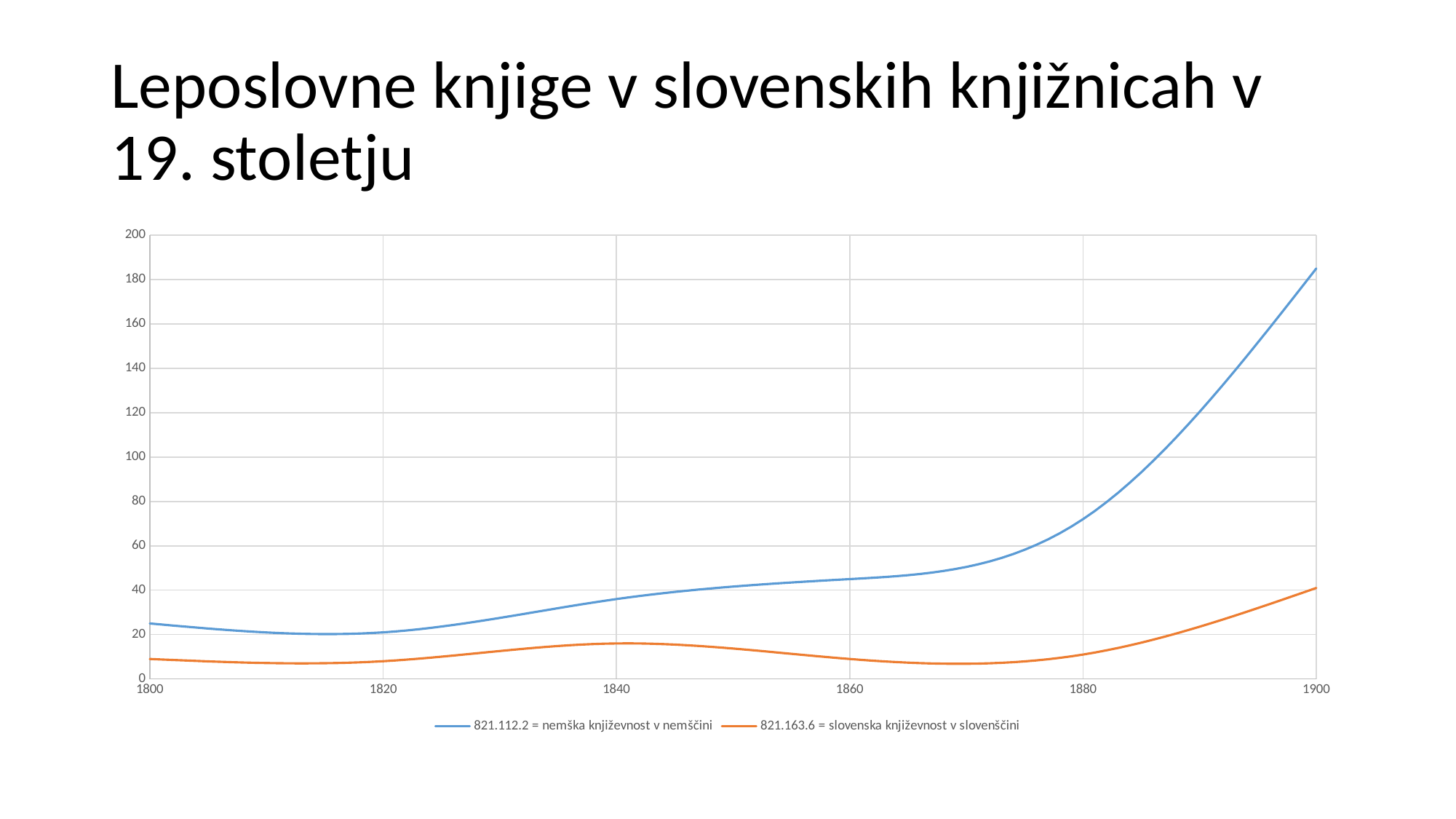

# Leposlovne knjige v slovenskih knjižnicah v 19. stoletju

### Chart

| Category | 821.112.2 = nemška književnost v nemščini | 821.163.6 = slovenska književnost v slovenščini |
|---|---|---|